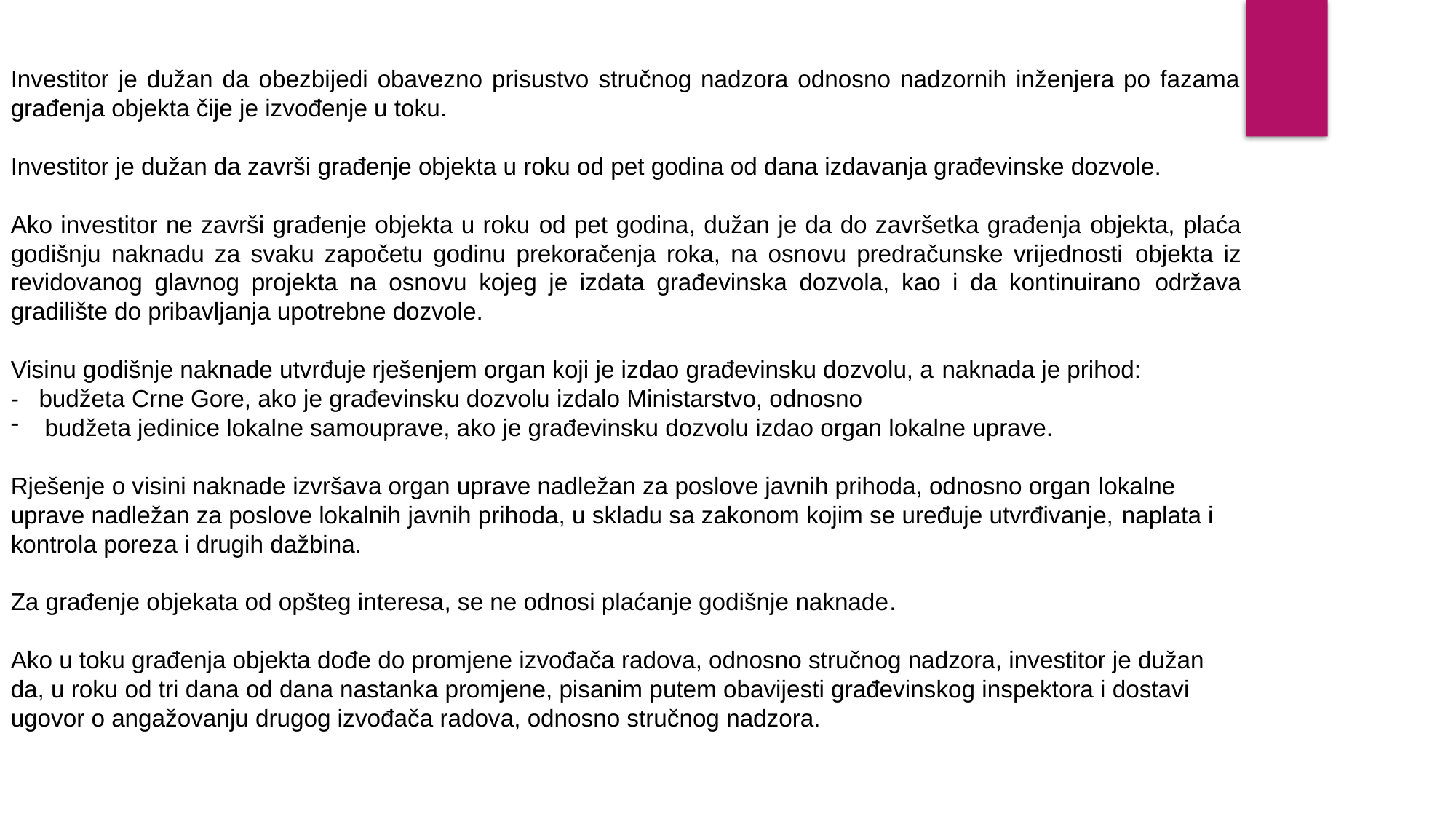

Investitor je dužan da obezbijedi obavezno prisustvo stručnog nadzora odnosno nadzornih inženjera po fazama građenja objekta čije je izvođenje u toku.

Investitor je dužan da završi građenje objekta u roku od pet godina od dana izdavanja građevinske dozvole.

Ako investitor ne završi građenje objekta u roku od pet godina, dužan je da do završetka građenja objekta, plaća godišnju naknadu za svaku započetu godinu prekoračenja roka, na osnovu predračunske vrijednosti objekta iz revidovanog glavnog projekta na osnovu kojeg je izdata građevinska dozvola, kao i da kontinuirano održava gradilište do pribavljanja upotrebne dozvole.

Visinu godišnje naknade utvrđuje rješenjem organ koji je izdao građevinsku dozvolu, a naknada je prihod:
-   budžeta Crne Gore, ako je građevinsku dozvolu izdalo Ministarstvo, odnosno
budžeta jedinice lokalne samouprave, ako je građevinsku dozvolu izdao organ lokalne uprave.

Rješenje o visini naknade izvršava organ uprave nadležan za poslove javnih prihoda, odnosno organ lokalne uprave nadležan za poslove lokalnih javnih prihoda, u skladu sa zakonom kojim se uređuje utvrđivanje, naplata i kontrola poreza i drugih dažbina.

Za građenje objekata od opšteg interesa, se ne odnosi plaćanje godišnje naknade.

Ako u toku građenja objekta dođe do promjene izvođača radova, odnosno stručnog nadzora, investitor je dužan da, u roku od tri dana od dana nastanka promjene, pisanim putem obavijesti građevinskog inspektora i dostavi ugovor o angažovanju drugog izvođača radova, odnosno stručnog nadzora.